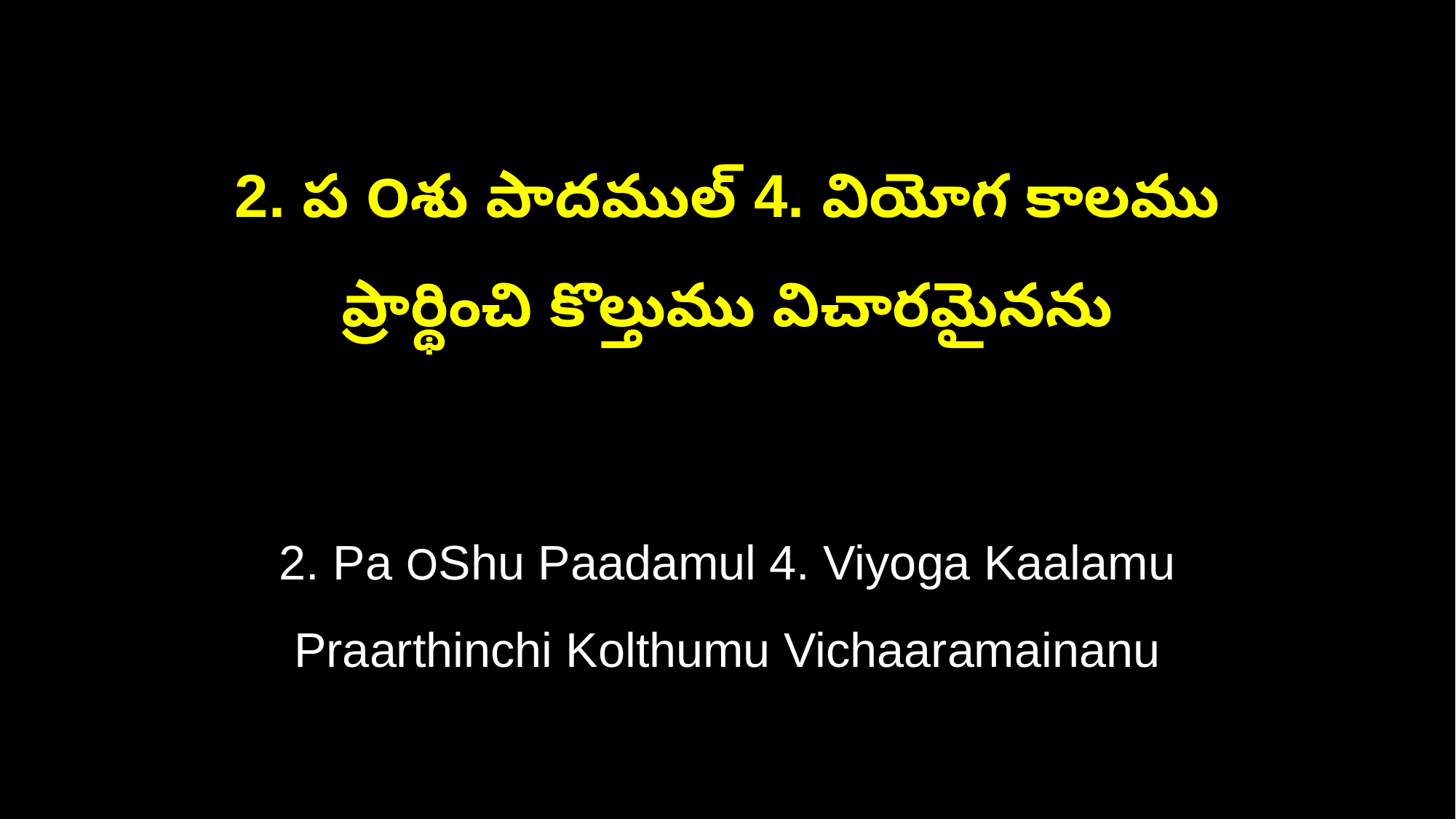

2. ప ౦శు పాదముల్ 4. వియోగ కాలము
ప్రార్థించి కొల్తుము విచారమైనను
2. Pa ౦Shu Paadamul 4. Viyoga Kaalamu
Praarthinchi Kolthumu Vichaaramainanu